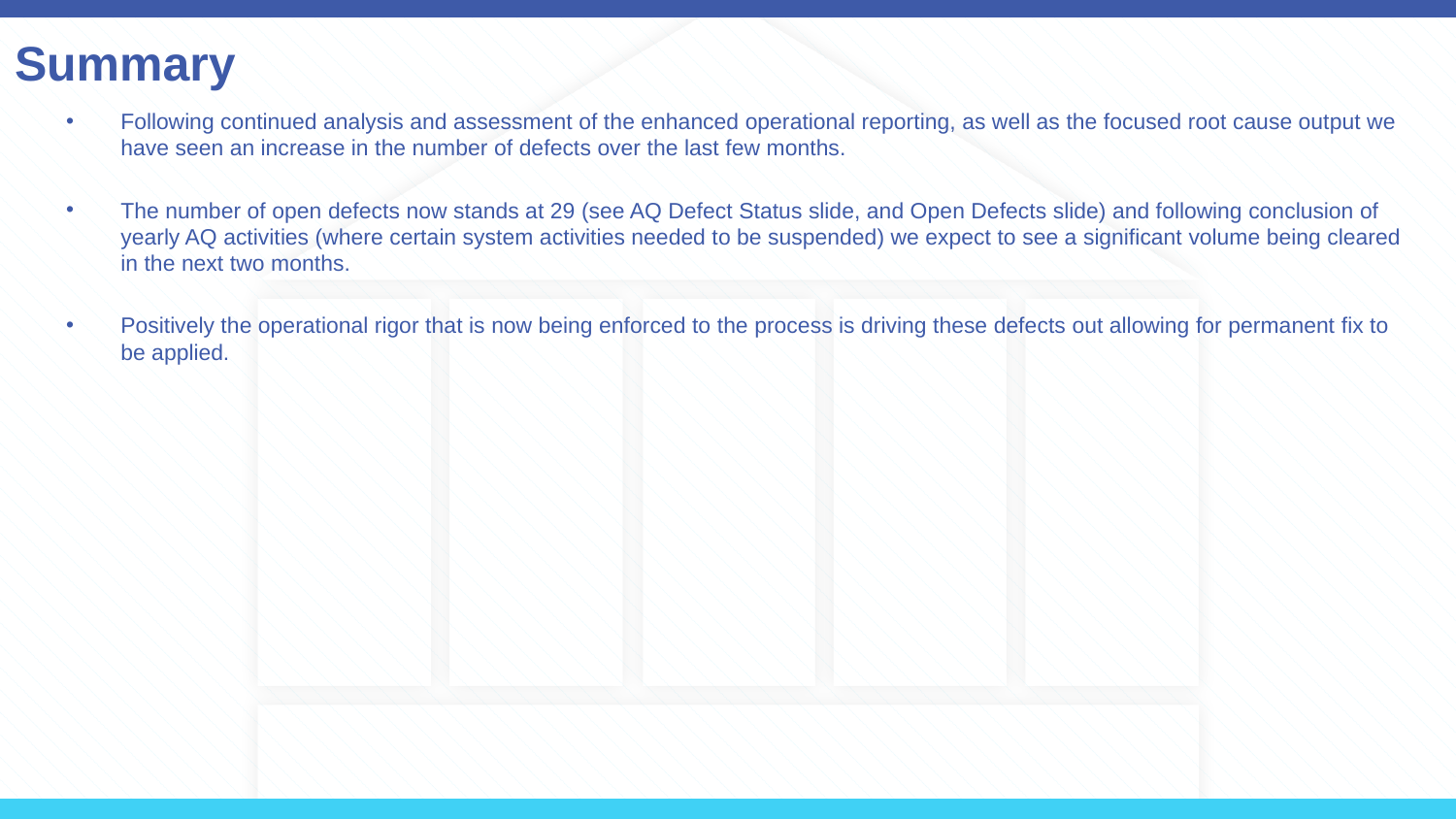

# Summary
Following continued analysis and assessment of the enhanced operational reporting, as well as the focused root cause output we have seen an increase in the number of defects over the last few months.

The number of open defects now stands at 29 (see AQ Defect Status slide, and Open Defects slide) and following conclusion of yearly AQ activities (where certain system activities needed to be suspended) we expect to see a significant volume being cleared in the next two months.

Positively the operational rigor that is now being enforced to the process is driving these defects out allowing for permanent fix to be applied.